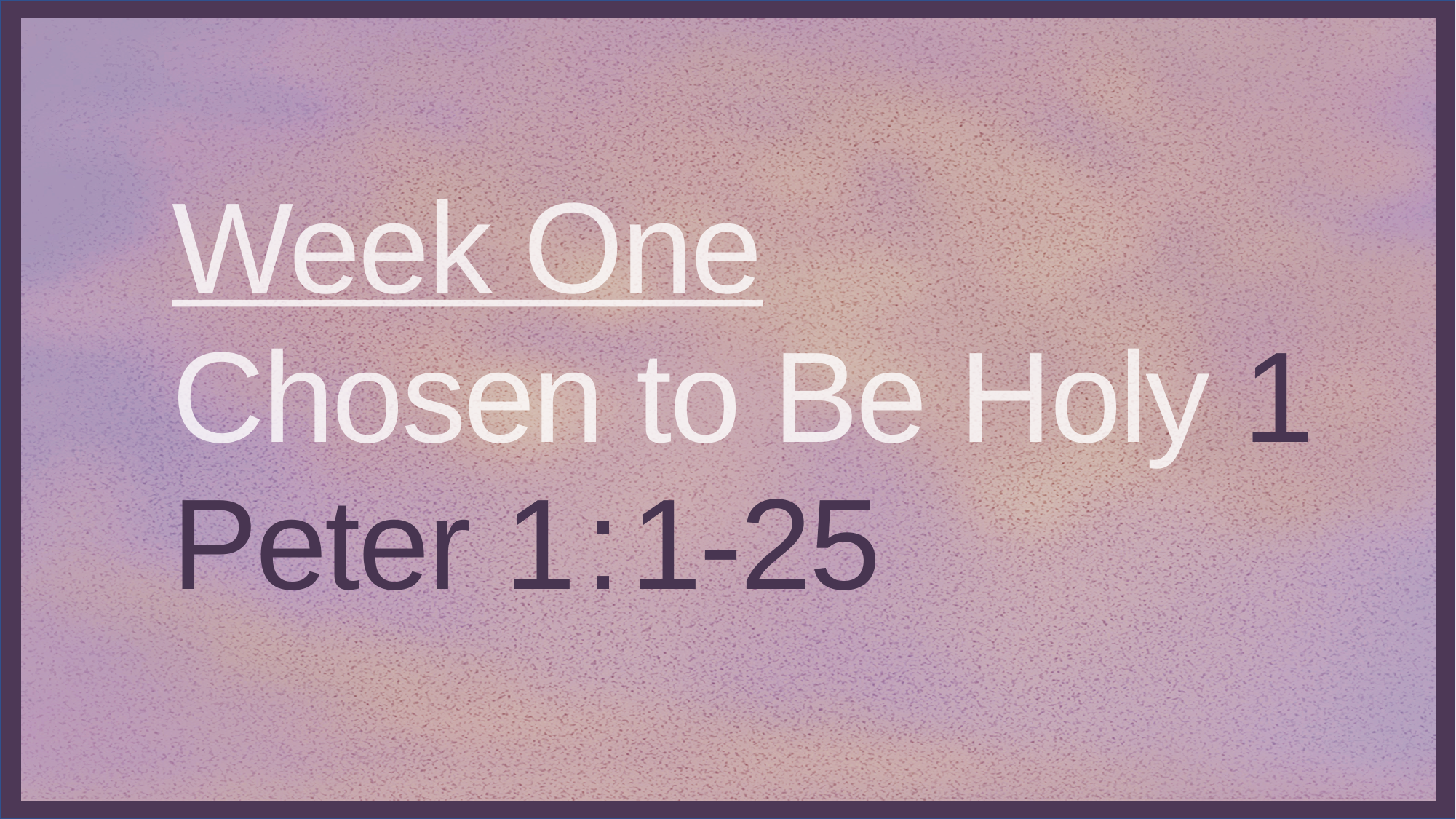

Week One
Chosen to Be Holy 1 Peter 1:1-25